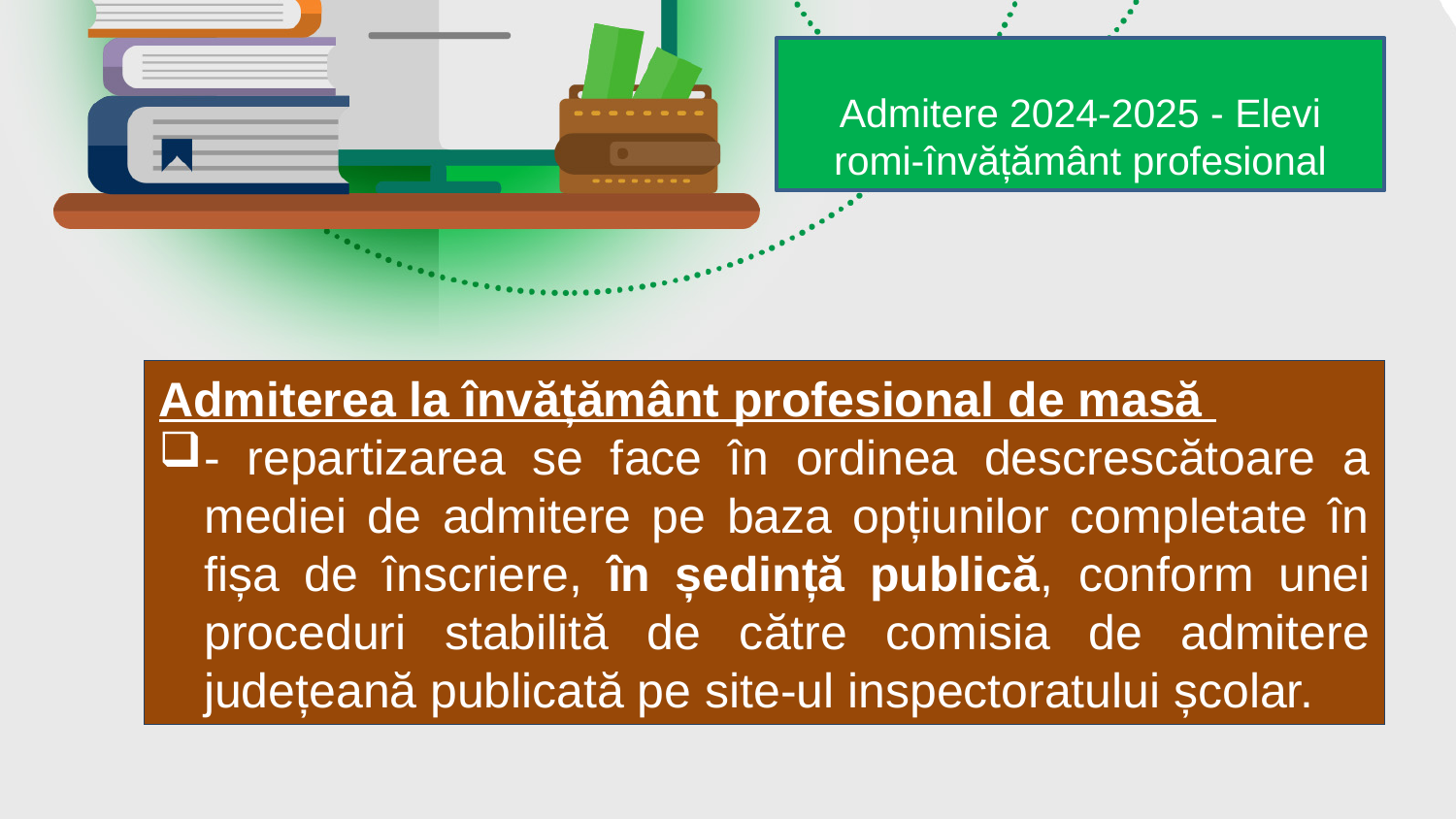

Admitere 2024-2025 - Elevi romi-învățământ profesional
Admiterea la învățământ profesional de masă
- repartizarea se face în ordinea descrescătoare a mediei de admitere pe baza opțiunilor completate în fișa de înscriere, în ședință publică, conform unei proceduri stabilită de către comisia de admitere județeană publicată pe site-ul inspectoratului școlar.